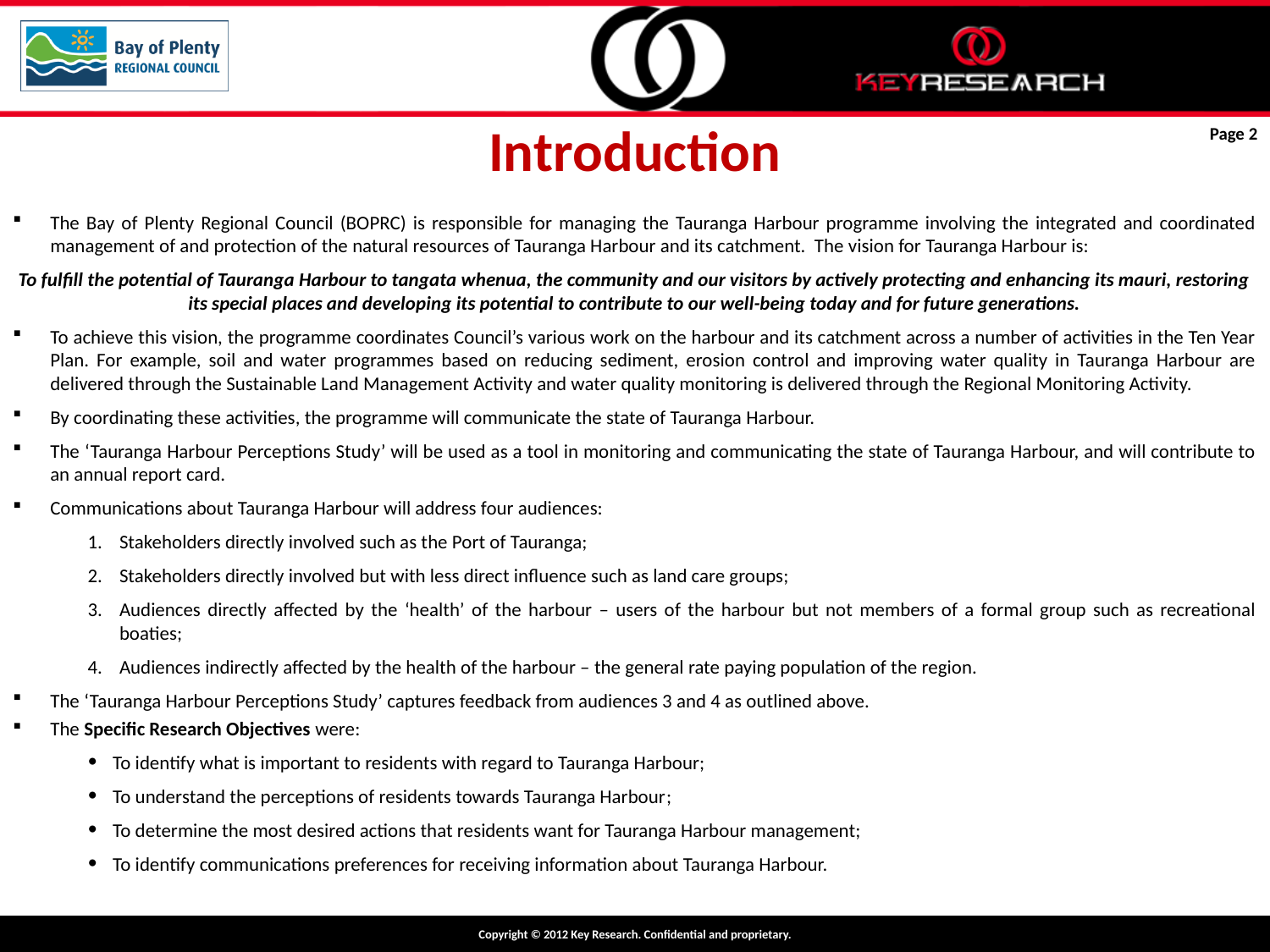

Introduction
Page 2
The Bay of Plenty Regional Council (BOPRC) is responsible for managing the Tauranga Harbour programme involving the integrated and coordinated management of and protection of the natural resources of Tauranga Harbour and its catchment.  The vision for Tauranga Harbour is:
To fulfill the potential of Tauranga Harbour to tangata whenua, the community and our visitors by actively protecting and enhancing its mauri, restoring its special places and developing its potential to contribute to our well-being today and for future generations.
To achieve this vision, the programme coordinates Council’s various work on the harbour and its catchment across a number of activities in the Ten Year Plan. For example, soil and water programmes based on reducing sediment, erosion control and improving water quality in Tauranga Harbour are delivered through the Sustainable Land Management Activity and water quality monitoring is delivered through the Regional Monitoring Activity.
By coordinating these activities, the programme will communicate the state of Tauranga Harbour.
The ‘Tauranga Harbour Perceptions Study’ will be used as a tool in monitoring and communicating the state of Tauranga Harbour, and will contribute to an annual report card.
Communications about Tauranga Harbour will address four audiences:
Stakeholders directly involved such as the Port of Tauranga;
Stakeholders directly involved but with less direct influence such as land care groups;
Audiences directly affected by the ‘health’ of the harbour – users of the harbour but not members of a formal group such as recreational boaties;
Audiences indirectly affected by the health of the harbour – the general rate paying population of the region.
The ‘Tauranga Harbour Perceptions Study’ captures feedback from audiences 3 and 4 as outlined above.
The Specific Research Objectives were:
To identify what is important to residents with regard to Tauranga Harbour;
To understand the perceptions of residents towards Tauranga Harbour;
To determine the most desired actions that residents want for Tauranga Harbour management;
To identify communications preferences for receiving information about Tauranga Harbour.